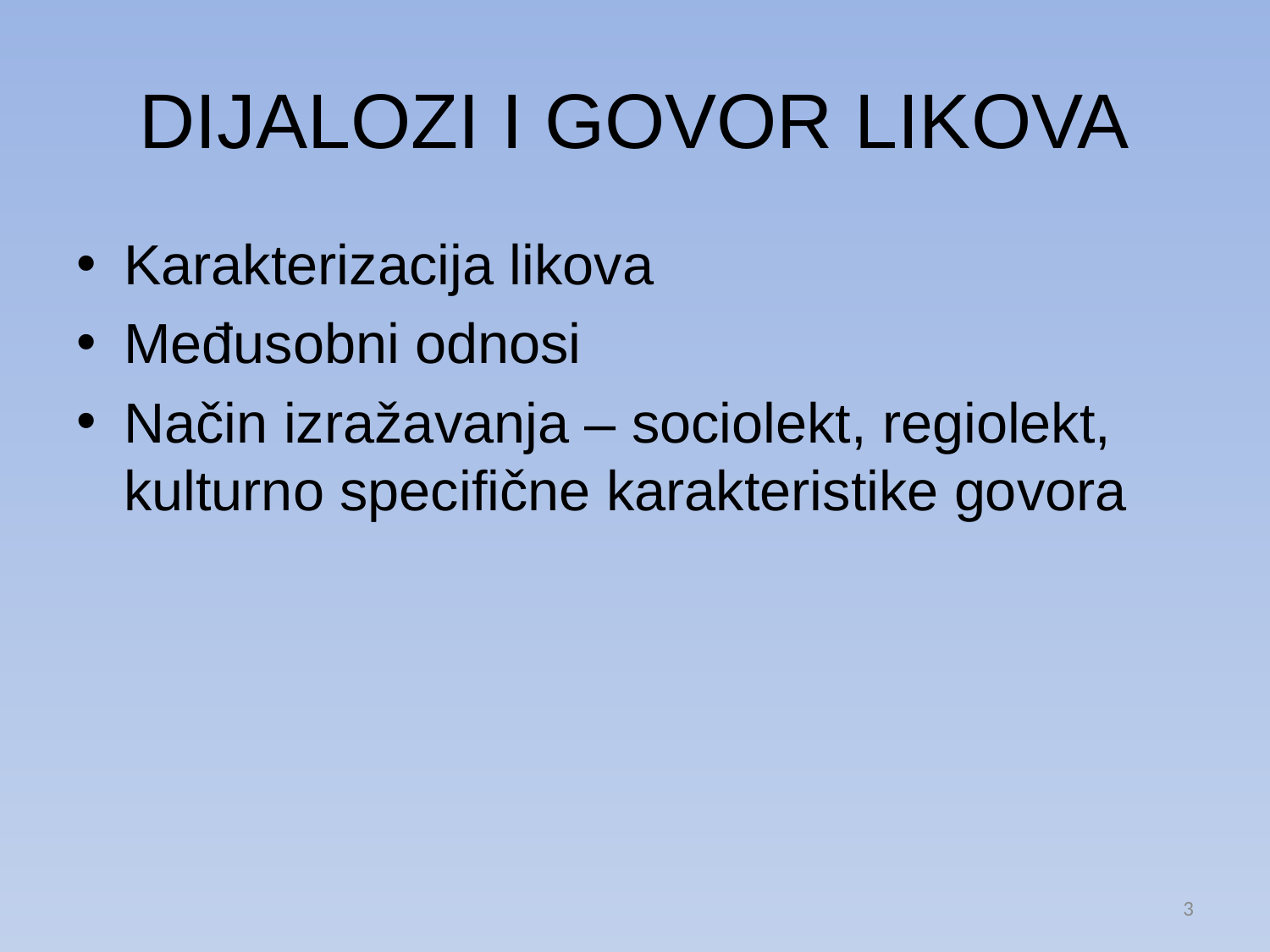

# DIJALOZI I GOVOR LIKOVA
Karakterizacija likova
Međusobni odnosi
Način izražavanja – sociolekt, regiolekt, kulturno specifične karakteristike govora
3